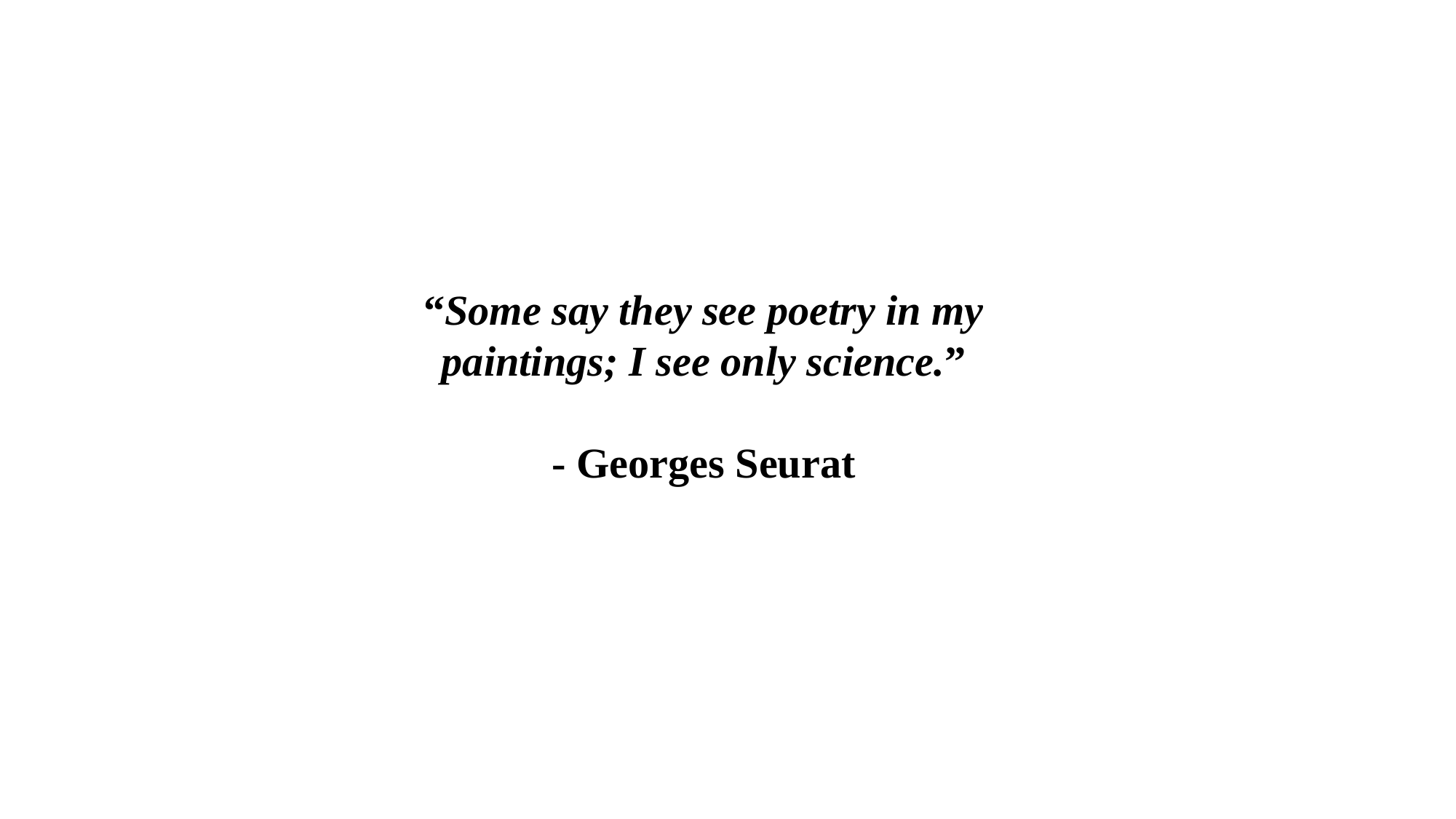

“Some say they see poetry in my paintings; I see only science.”

- Georges Seurat